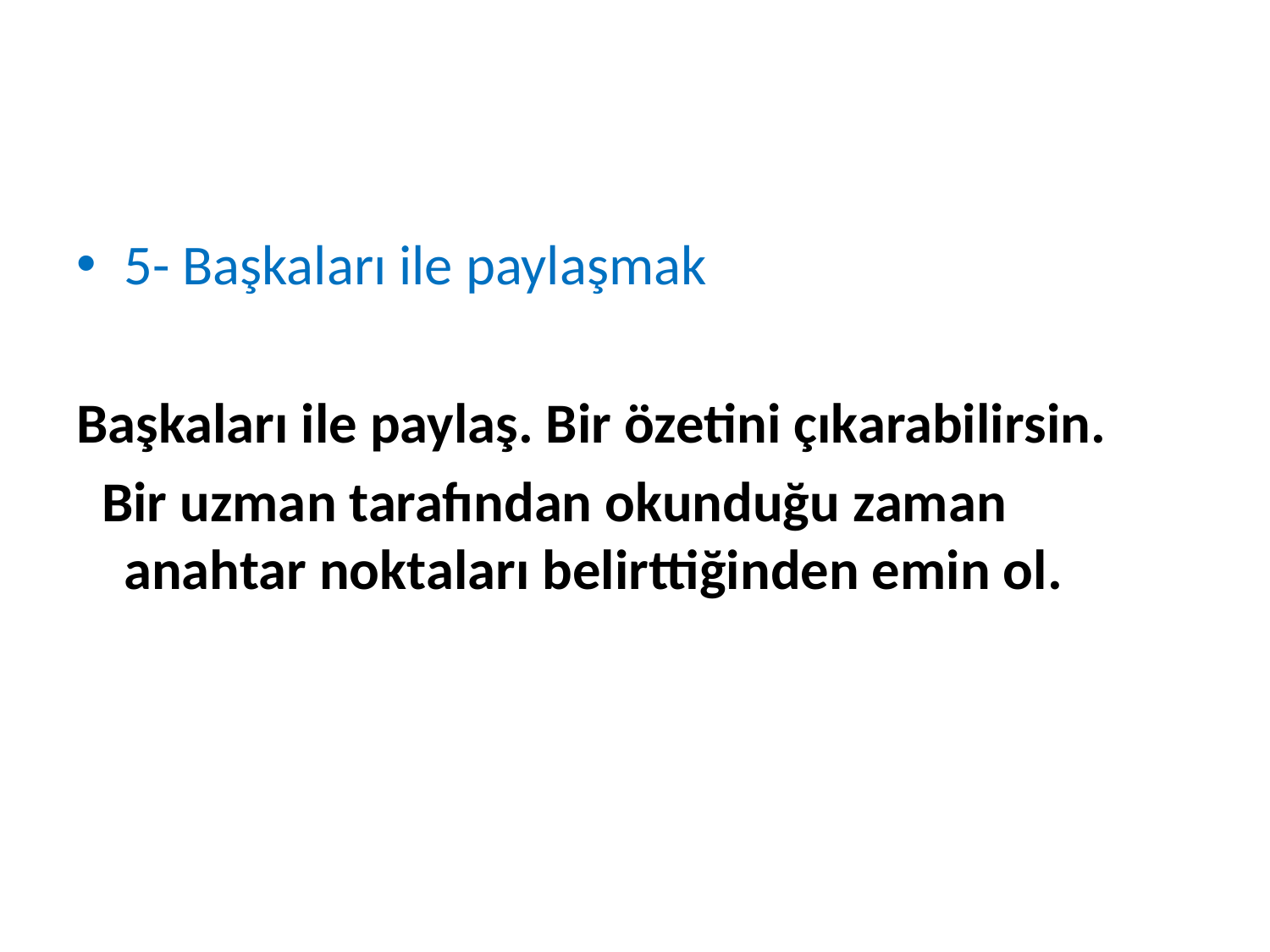

#
5- Başkaları ile paylaşmak

Başkaları ile paylaş. Bir özetini çıkarabilirsin.
  Bir uzman tarafından okunduğu zaman anahtar noktaları belirttiğinden emin ol.